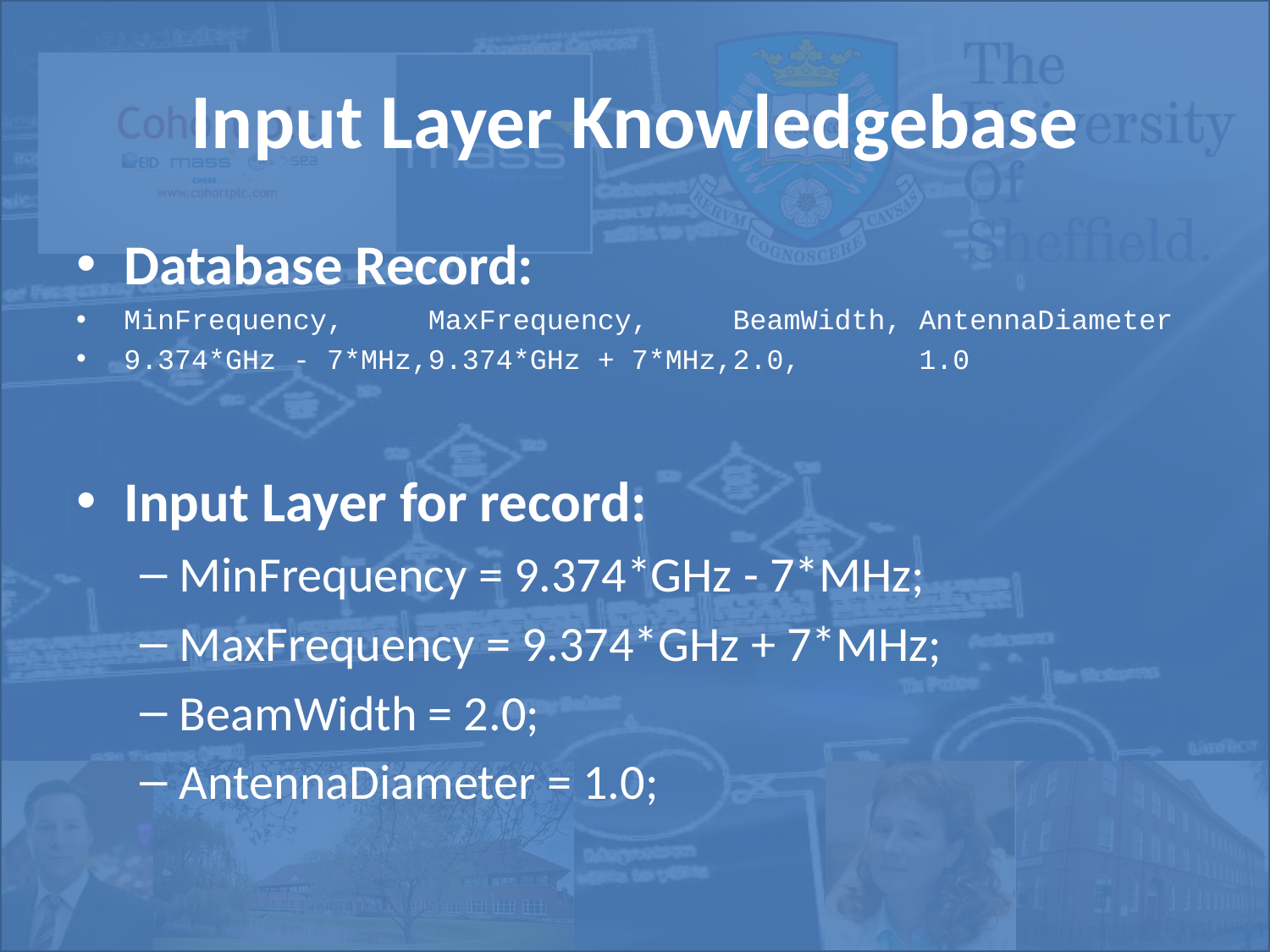

# Input Layer Knowledgebase
Database Record:
MinFrequency,     MaxFrequency,     BeamWidth, AntennaDiameter
9.374*GHz - 7*MHz,9.374*GHz + 7*MHz,2.0,       1.0

Input Layer for record:
MinFrequency = 9.374*GHz - 7*MHz;
MaxFrequency = 9.374*GHz + 7*MHz;
BeamWidth = 2.0;
AntennaDiameter = 1.0;